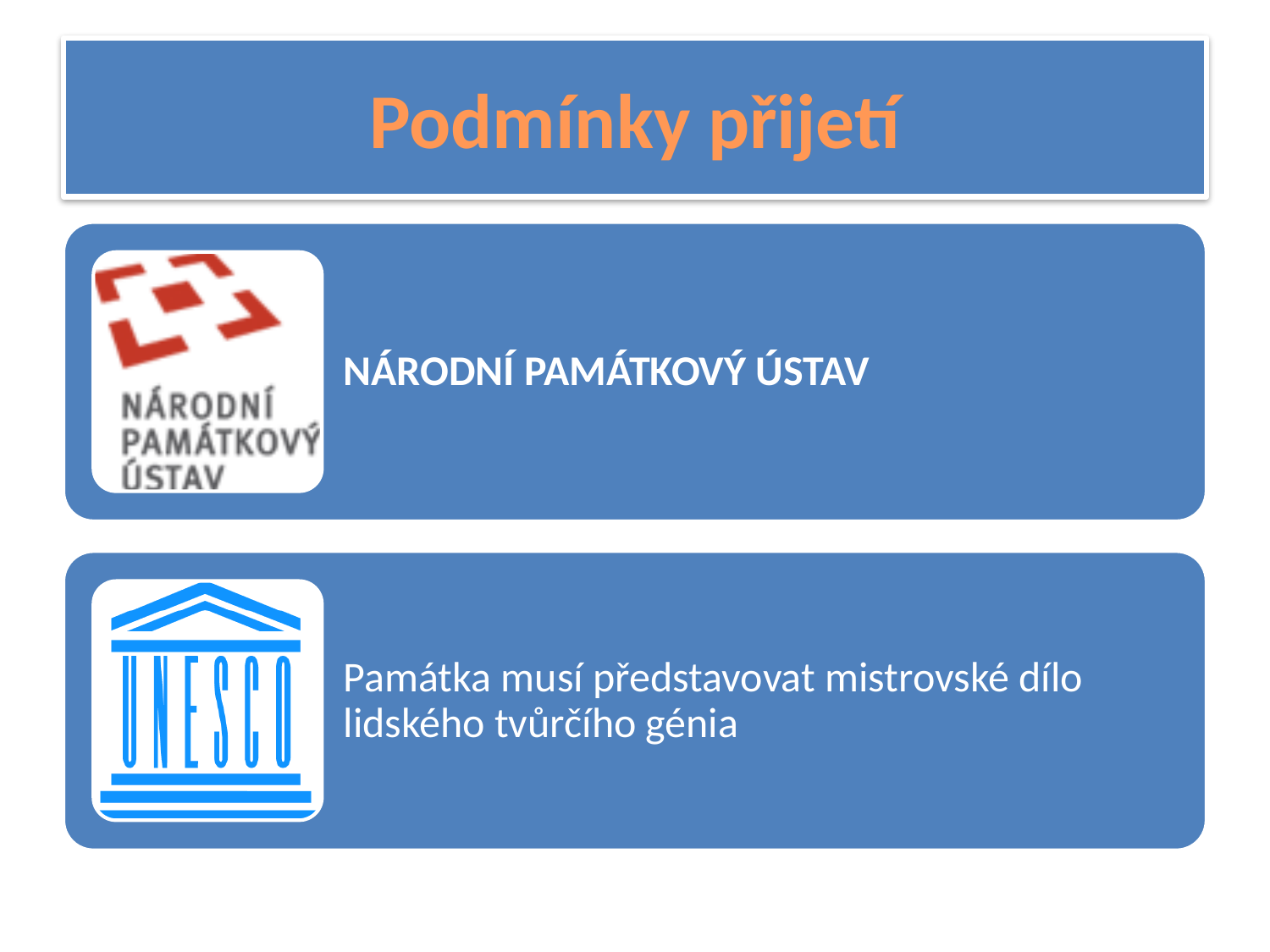

# Podmínky přijetí
NÁRODNÍ PAMÁTKOVÝ ÚSTAV
Památka musí představovat mistrovské dílo lidského tvůrčího génia